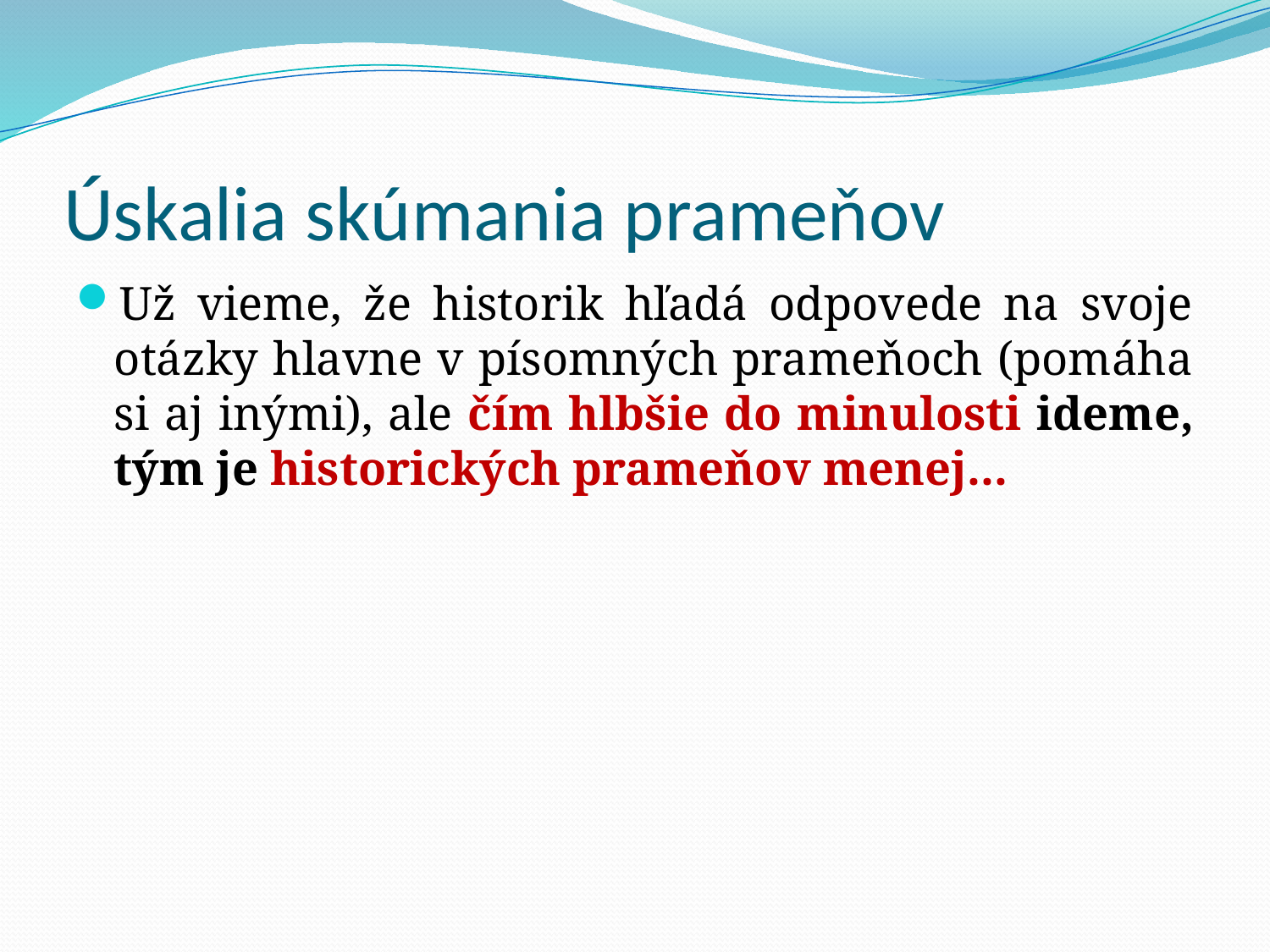

# Úskalia skúmania prameňov
Už vieme, že historik hľadá odpovede na svoje otázky hlavne v písomných prameňoch (pomáha si aj inými), ale čím hlbšie do minulosti ideme, tým je historických prameňov menej...